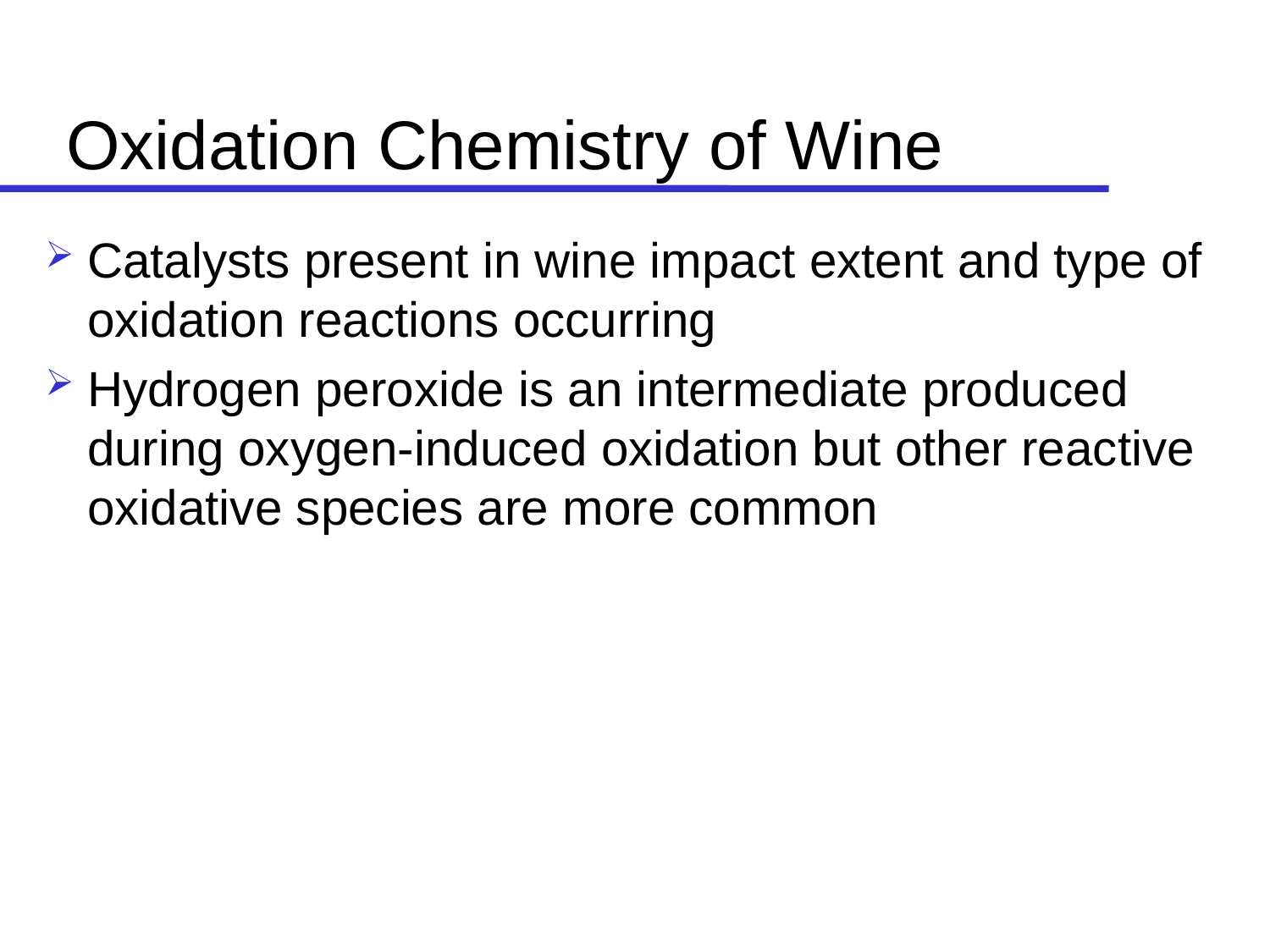

# Oxidation Chemistry of Wine
Catalysts present in wine impact extent and type of oxidation reactions occurring
Hydrogen peroxide is an intermediate produced during oxygen-induced oxidation but other reactive oxidative species are more common